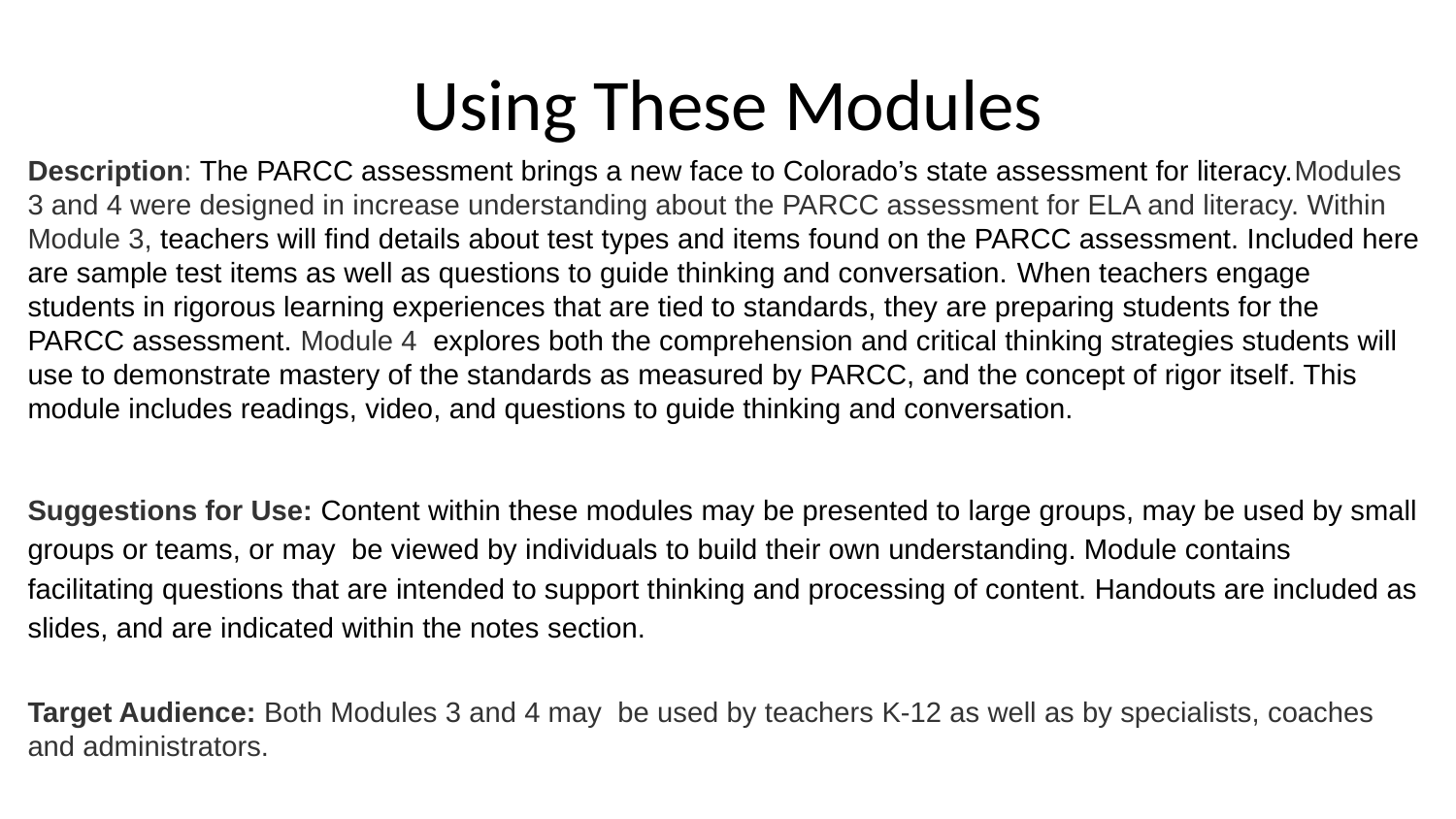

# Using These Modules
Description: The PARCC assessment brings a new face to Colorado’s state assessment for literacy.Modules 3 and 4 were designed in increase understanding about the PARCC assessment for ELA and literacy. Within Module 3, teachers will find details about test types and items found on the PARCC assessment. Included here are sample test items as well as questions to guide thinking and conversation. When teachers engage students in rigorous learning experiences that are tied to standards, they are preparing students for the PARCC assessment. Module 4  explores both the comprehension and critical thinking strategies students will use to demonstrate mastery of the standards as measured by PARCC, and the concept of rigor itself. This module includes readings, video, and questions to guide thinking and conversation.

Suggestions for Use: Content within these modules may be presented to large groups, may be used by small groups or teams, or may  be viewed by individuals to build their own understanding. Module contains facilitating questions that are intended to support thinking and processing of content. Handouts are included as slides, and are indicated within the notes section.

Target Audience: Both Modules 3 and 4 may  be used by teachers K-12 as well as by specialists, coaches and administrators.